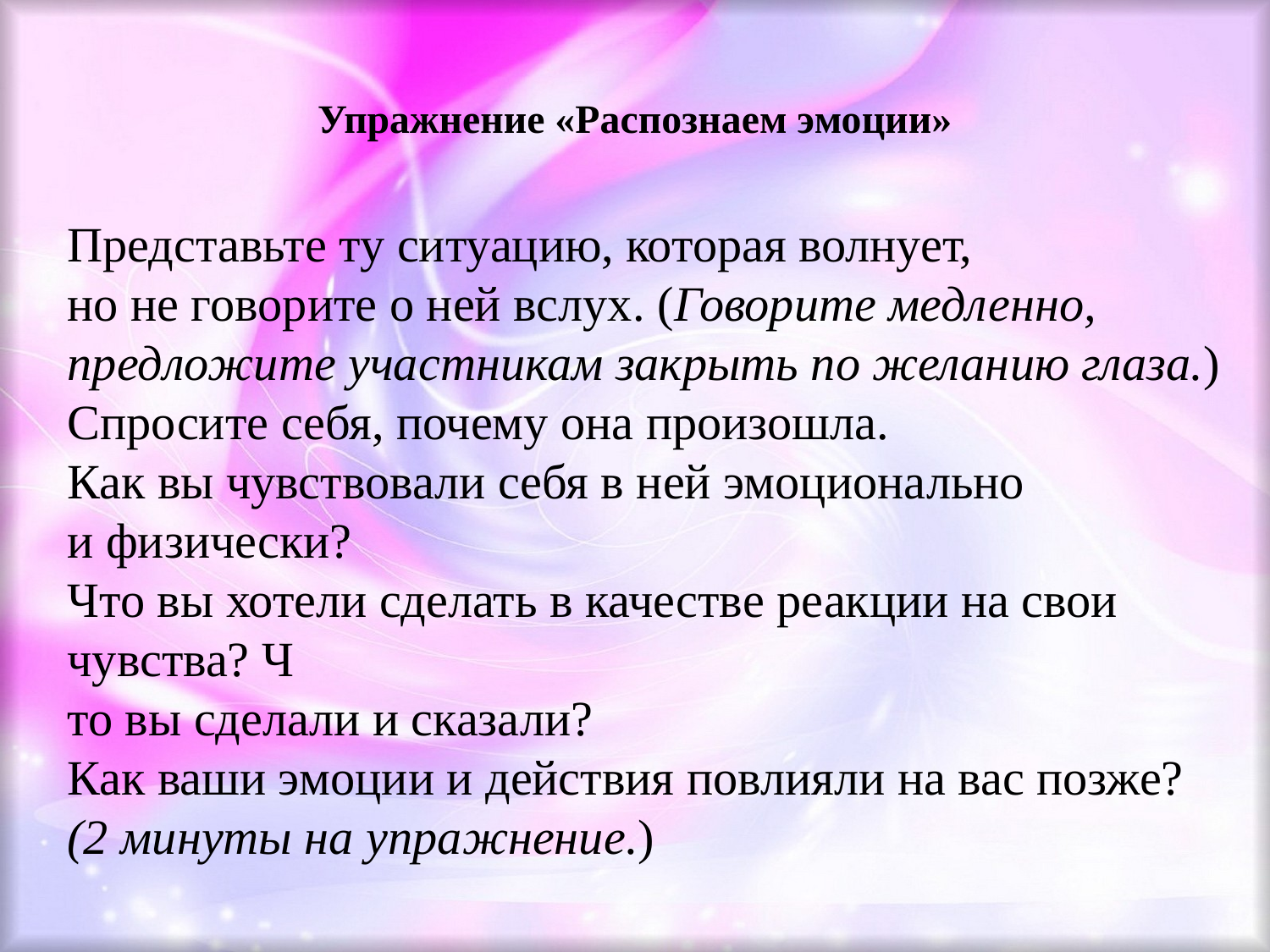

# Упражнение «Распознаем эмоции»
Представьте ту ситуацию, которая волнует, но не говорите о ней вслух. (Говорите медленно, предложите участникам закрыть по желанию глаза.) Спросите себя, почему она произошла.
Как вы чувствовали себя в ней эмоционально и физически?
Что вы хотели сделать в качестве реакции на свои чувства? Ч
то вы сделали и сказали?
Как ваши эмоции и действия повлияли на вас позже?
(2 минуты на упражнение.)